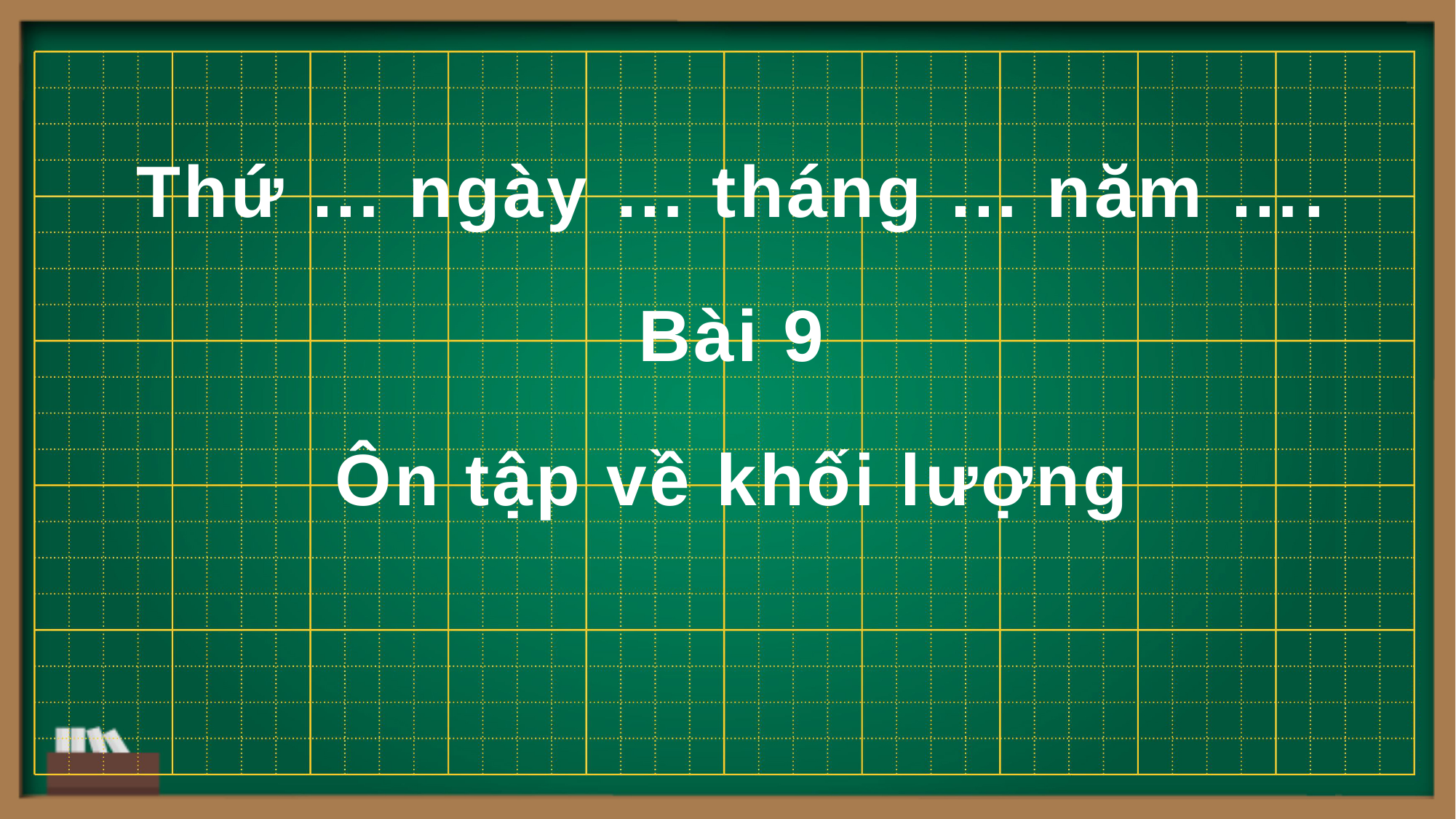

Thứ … ngày … tháng … năm ….
Bài 9
Ôn tập về khối lượng